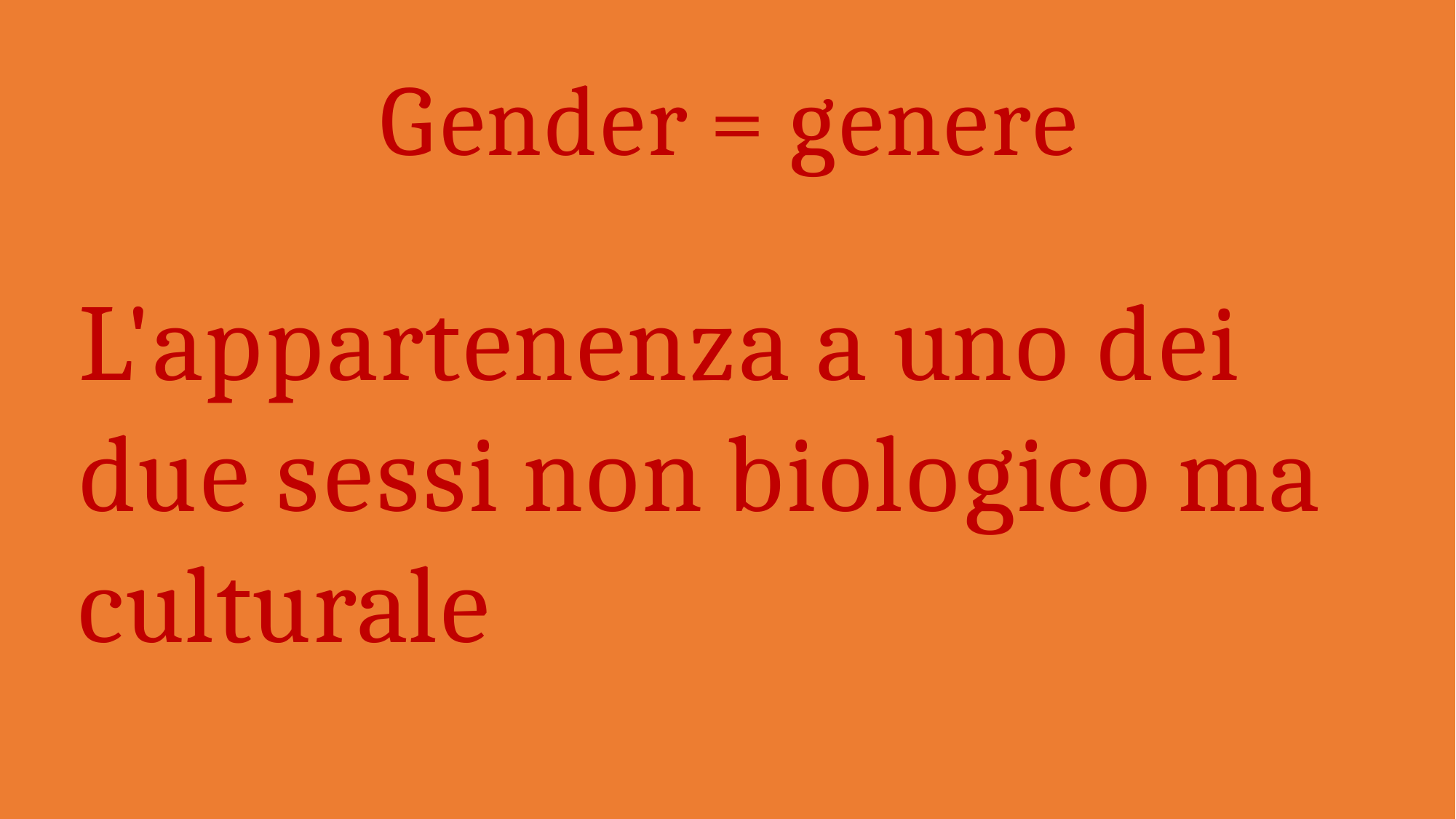

# Gender = genere
L'appartenenza a uno dei due sessi non biologico ma  culturale